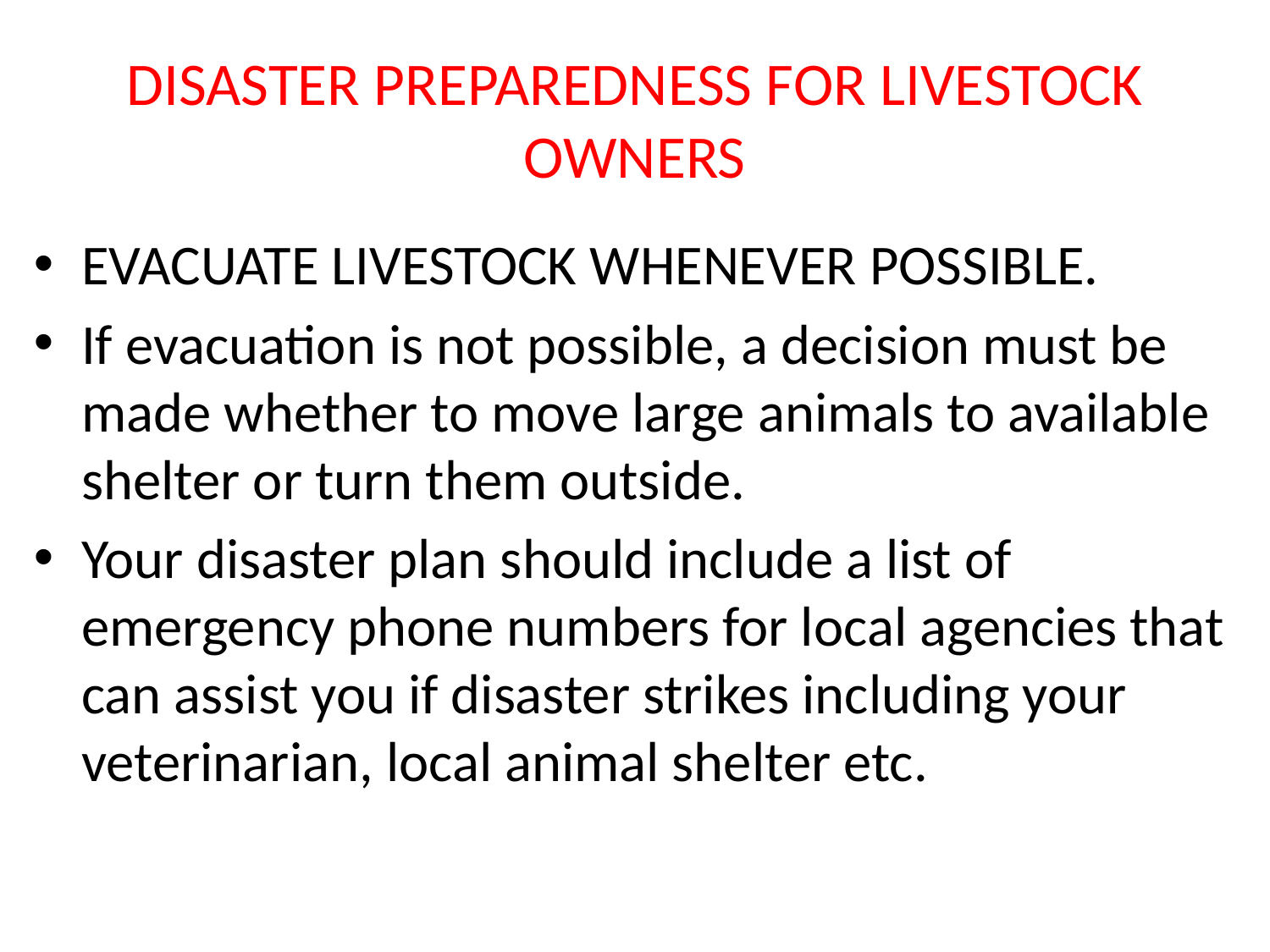

# DISASTER PREPAREDNESS FOR LIVESTOCK OWNERS
EVACUATE LIVESTOCK WHENEVER POSSIBLE.
If evacuation is not possible, a decision must be made whether to move large animals to available shelter or turn them outside.
Your disaster plan should include a list of emergency phone numbers for local agencies that can assist you if disaster strikes including your veterinarian, local animal shelter etc.